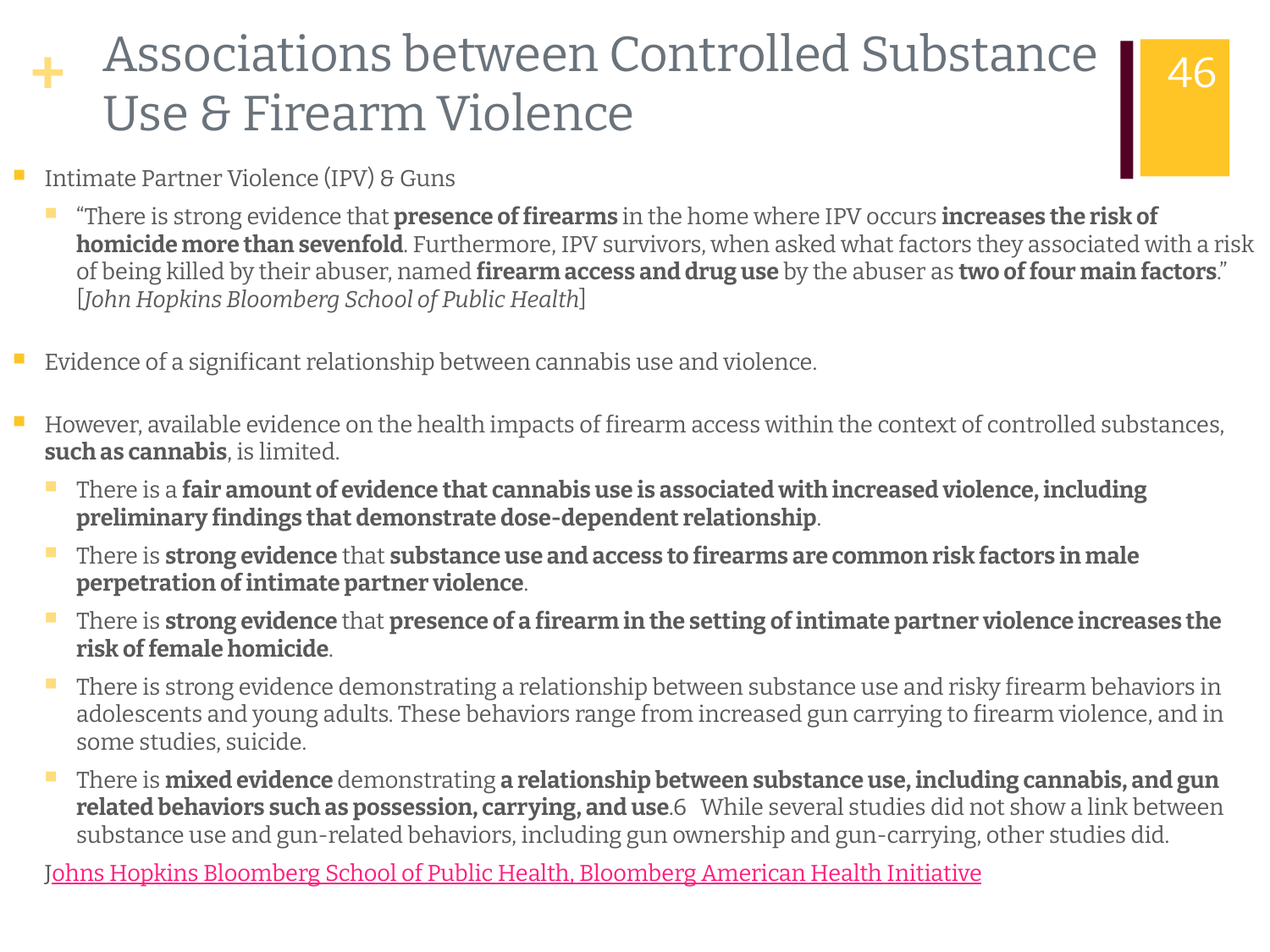

# Associations between Controlled Substance Use & Firearm Violence
46
Intimate Partner Violence (IPV) & Guns
“There is strong evidence that presence of firearms in the home where IPV occurs increases the risk of homicide more than sevenfold. Furthermore, IPV survivors, when asked what factors they associated with a risk of being killed by their abuser, named firearm access and drug use by the abuser as two of four main factors.” [John Hopkins Bloomberg School of Public Health]
Evidence of a significant relationship between cannabis use and violence.
However, available evidence on the health impacts of firearm access within the context of controlled substances, such as cannabis, is limited.
There is a fair amount of evidence that cannabis use is associated with increased violence, including preliminary findings that demonstrate dose-dependent relationship.
There is strong evidence that substance use and access to firearms are common risk factors in male perpetration of intimate partner violence.
There is strong evidence that presence of a firearm in the setting of intimate partner violence increases the risk of female homicide.
There is strong evidence demonstrating a relationship between substance use and risky firearm behaviors in adolescents and young adults. These behaviors range from increased gun carrying to firearm violence, and in some studies, suicide.
There is mixed evidence demonstrating a relationship between substance use, including cannabis, and gun related behaviors such as possession, carrying, and use.6   While several studies did not show a link between substance use and gun-related behaviors, including gun ownership and gun-carrying, other studies did.
Johns Hopkins Bloomberg School of Public Health, Bloomberg American Health Initiative